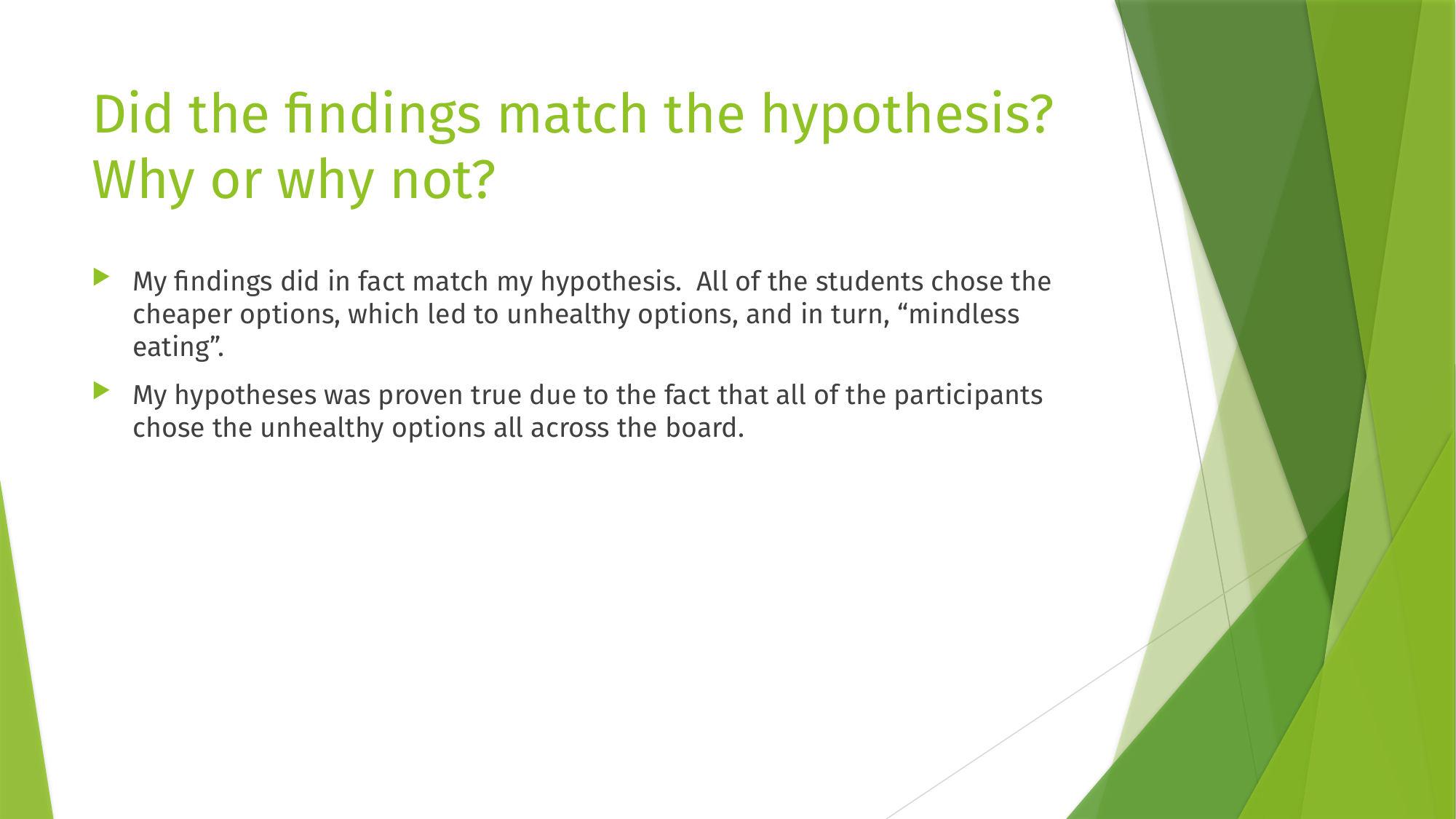

# Did the findings match the hypothesis? Why or why not?
My findings did in fact match my hypothesis.  All of the students chose the cheaper options, which led to unhealthy options, and in turn, “mindless eating”.
My hypotheses was proven true due to the fact that all of the participants chose the unhealthy options all across the board.